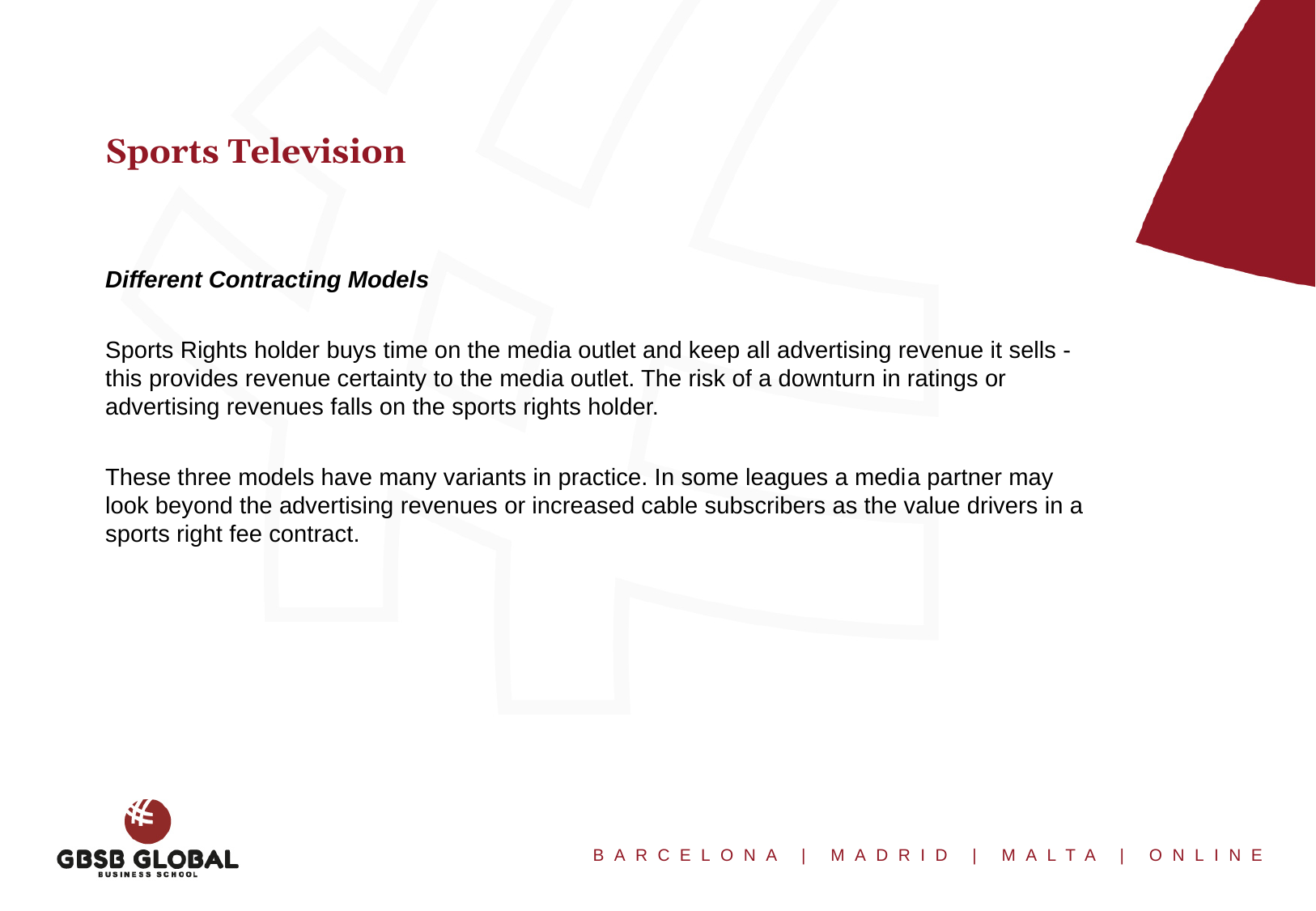

Sports Television

Different Contracting Models

Sports Rights holder buys time on the media outlet and keep all advertising revenue it sells - this provides revenue certainty to the media outlet. The risk of a downturn in ratings or advertising revenues falls on the sports rights holder.

These three models have many variants in practice. In some leagues a media partner may look beyond the advertising revenues or increased cable subscribers as the value drivers in a sports right fee contract.